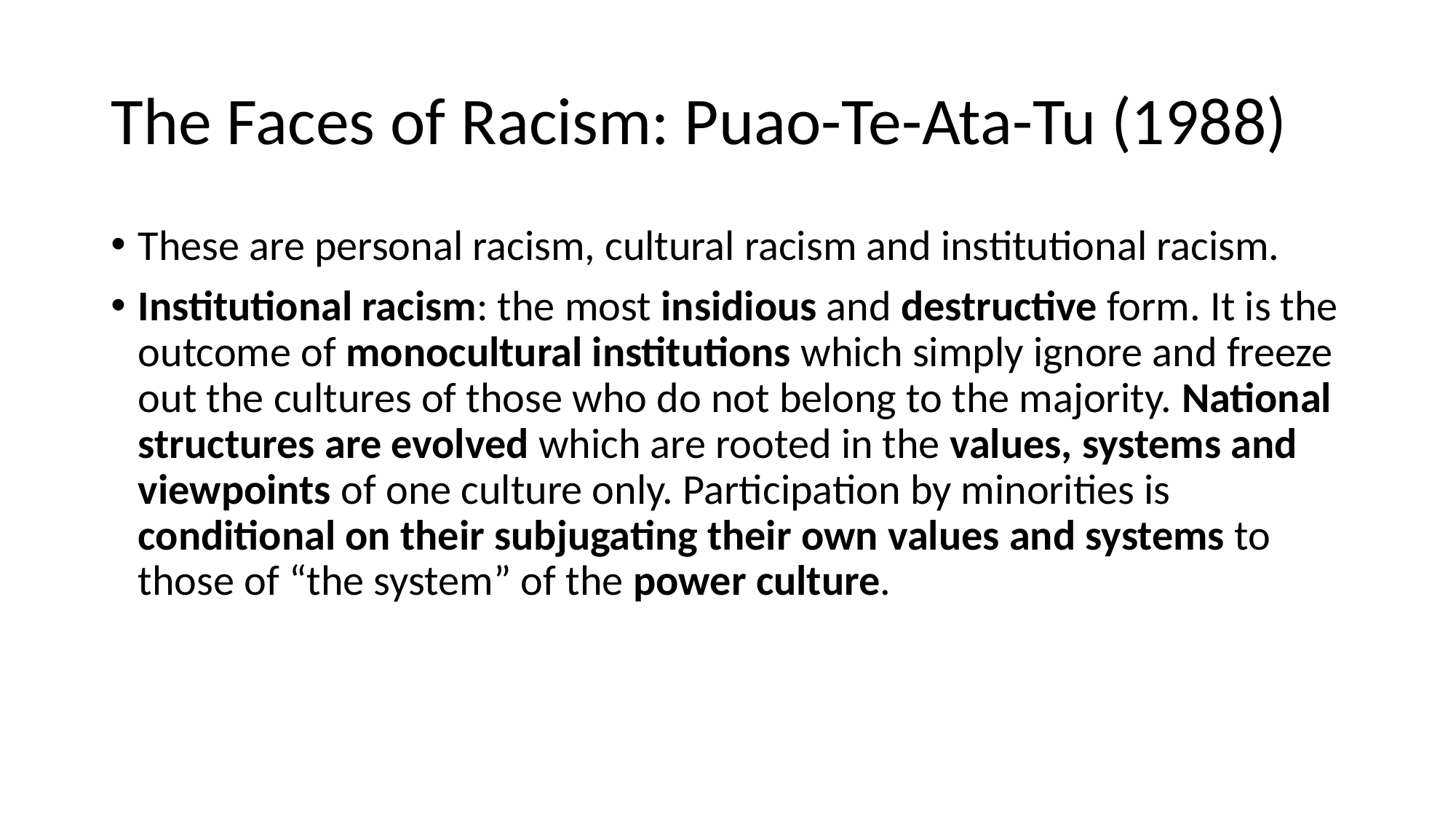

# The Faces of Racism: Puao-Te-Ata-Tu (1988)
These are personal racism, cultural racism and institutional racism.
Institutional racism: the most insidious and destructive form. It is the outcome of monocultural institutions which simply ignore and freeze out the cultures of those who do not belong to the majority. National structures are evolved which are rooted in the values, systems and viewpoints of one culture only. Participation by minorities is conditional on their subjugating their own values and systems to those of “the system” of the power culture.